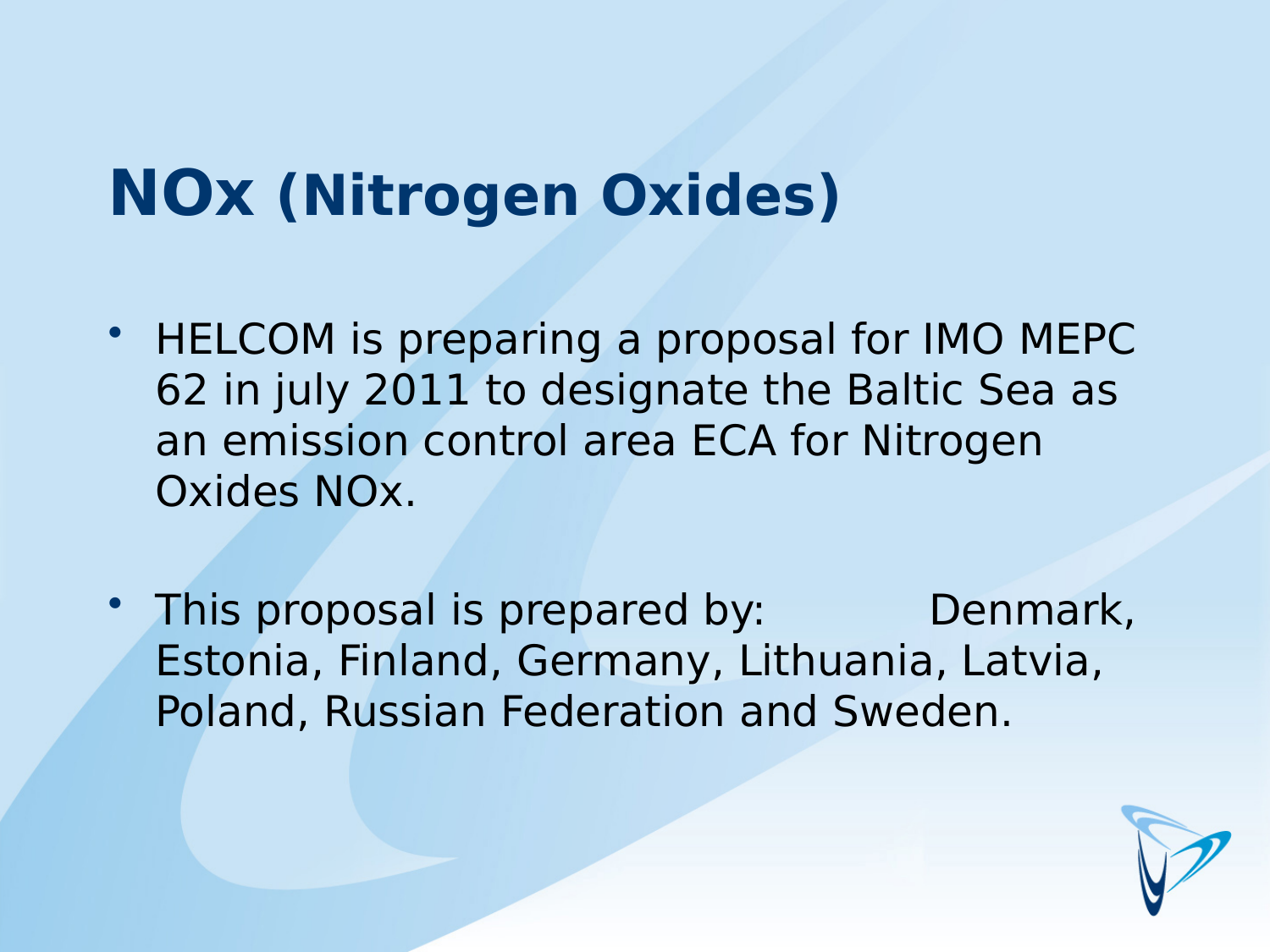

# NOx (Nitrogen Oxides)

HELCOM is preparing a proposal for IMO MEPC 62 in july 2011 to designate the Baltic Sea as an emission control area ECA for Nitrogen Oxides NOx.

This proposal is prepared by:            Denmark, Estonia, Finland, Germany, Lithuania, Latvia, Poland, Russian Federation and Sweden.